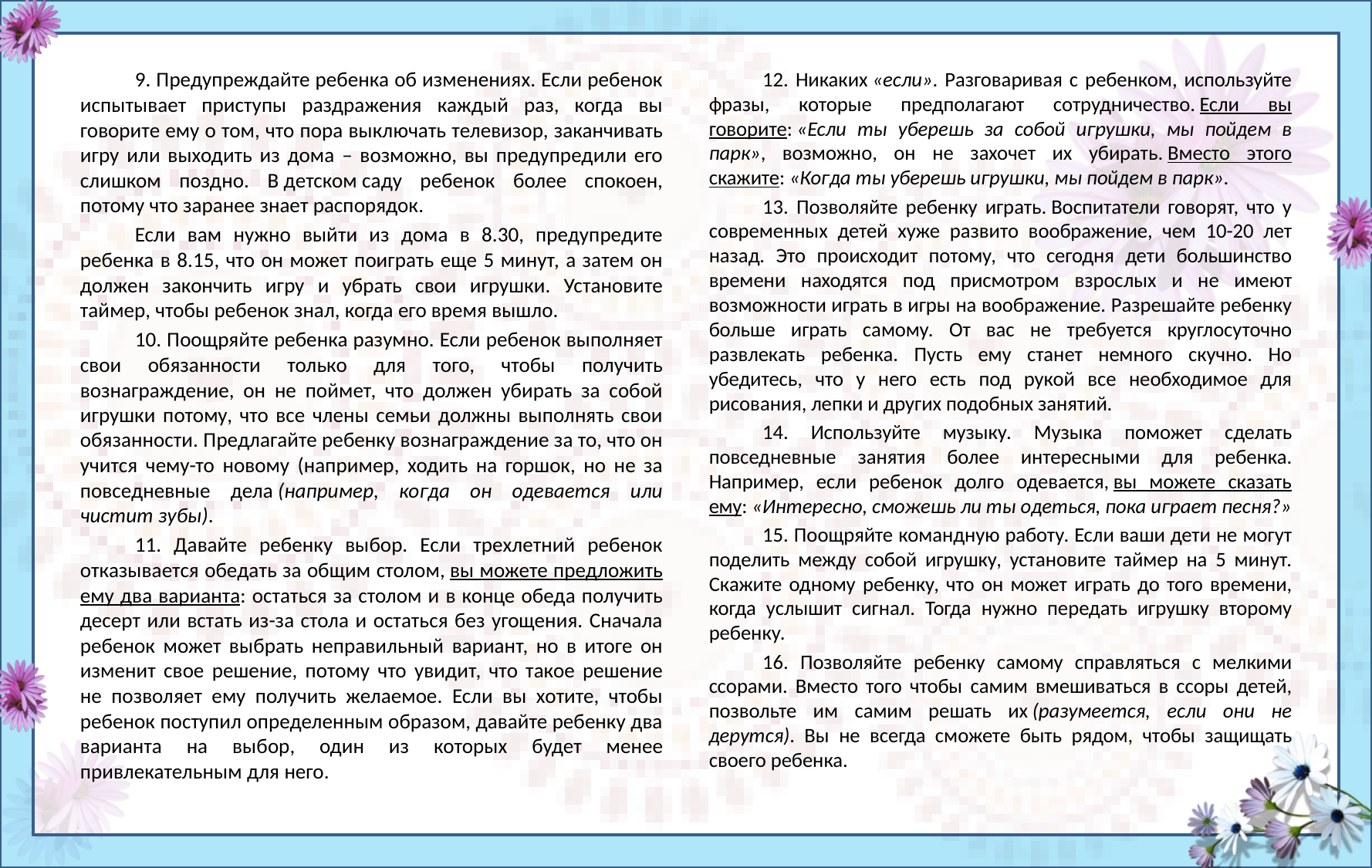

9. Предупреждайте ребенка об изменениях. Если ребенок испытывает приступы раздражения каждый раз, когда вы говорите ему о том, что пора выключать телевизор, заканчивать игру или выходить из дома – возможно, вы предупредили его слишком поздно. В детском саду ребенок более спокоен, потому что заранее знает распорядок.
Если вам нужно выйти из дома в 8.30, предупредите ребенка в 8.15, что он может поиграть еще 5 минут, а затем он должен закончить игру и убрать свои игрушки. Установите таймер, чтобы ребенок знал, когда его время вышло.
10. Поощряйте ребенка разумно. Если ребенок выполняет свои обязанности только для того, чтобы получить вознаграждение, он не поймет, что должен убирать за собой игрушки потому, что все члены семьи должны выполнять свои обязанности. Предлагайте ребенку вознаграждение за то, что он учится чему-то новому (например, ходить на горшок, но не за повседневные дела (например, когда он одевается или чистит зубы).
11. Давайте ребенку выбор. Если трехлетний ребенок отказывается обедать за общим столом, вы можете предложить ему два варианта: остаться за столом и в конце обеда получить десерт или встать из-за стола и остаться без угощения. Сначала ребенок может выбрать неправильный вариант, но в итоге он изменит свое решение, потому что увидит, что такое решение не позволяет ему получить желаемое. Если вы хотите, чтобы ребенок поступил определенным образом, давайте ребенку два варианта на выбор, один из которых будет менее привлекательным для него.

12. Никаких «если». Разговаривая с ребенком, используйте фразы, которые предполагают сотрудничество. Если вы говорите: «Если ты уберешь за собой игрушки, мы пойдем в парк», возможно, он не захочет их убирать. Вместо этого скажите: «Когда ты уберешь игрушки, мы пойдем в парк».
13. Позволяйте ребенку играть. Воспитатели говорят, что у современных детей хуже развито воображение, чем 10-20 лет назад. Это происходит потому, что сегодня дети большинство времени находятся под присмотром взрослых и не имеют возможности играть в игры на воображение. Разрешайте ребенку больше играть самому. От вас не требуется круглосуточно развлекать ребенка. Пусть ему станет немного скучно. Но убедитесь, что у него есть под рукой все необходимое для рисования, лепки и других подобных занятий.
14. Используйте музыку. Музыка поможет сделать повседневные занятия более интересными для ребенка. Например, если ребенок долго одевается, вы можете сказать ему: «Интересно, сможешь ли ты одеться, пока играет песня?»
15. Поощряйте командную работу. Если ваши дети не могут поделить между собой игрушку, установите таймер на 5 минут. Скажите одному ребенку, что он может играть до того времени, когда услышит сигнал. Тогда нужно передать игрушку второму ребенку.
16. Позволяйте ребенку самому справляться с мелкими ссорами. Вместо того чтобы самим вмешиваться в ссоры детей, позвольте им самим решать их (разумеется, если они не дерутся). Вы не всегда сможете быть рядом, чтобы защищать своего ребенка.